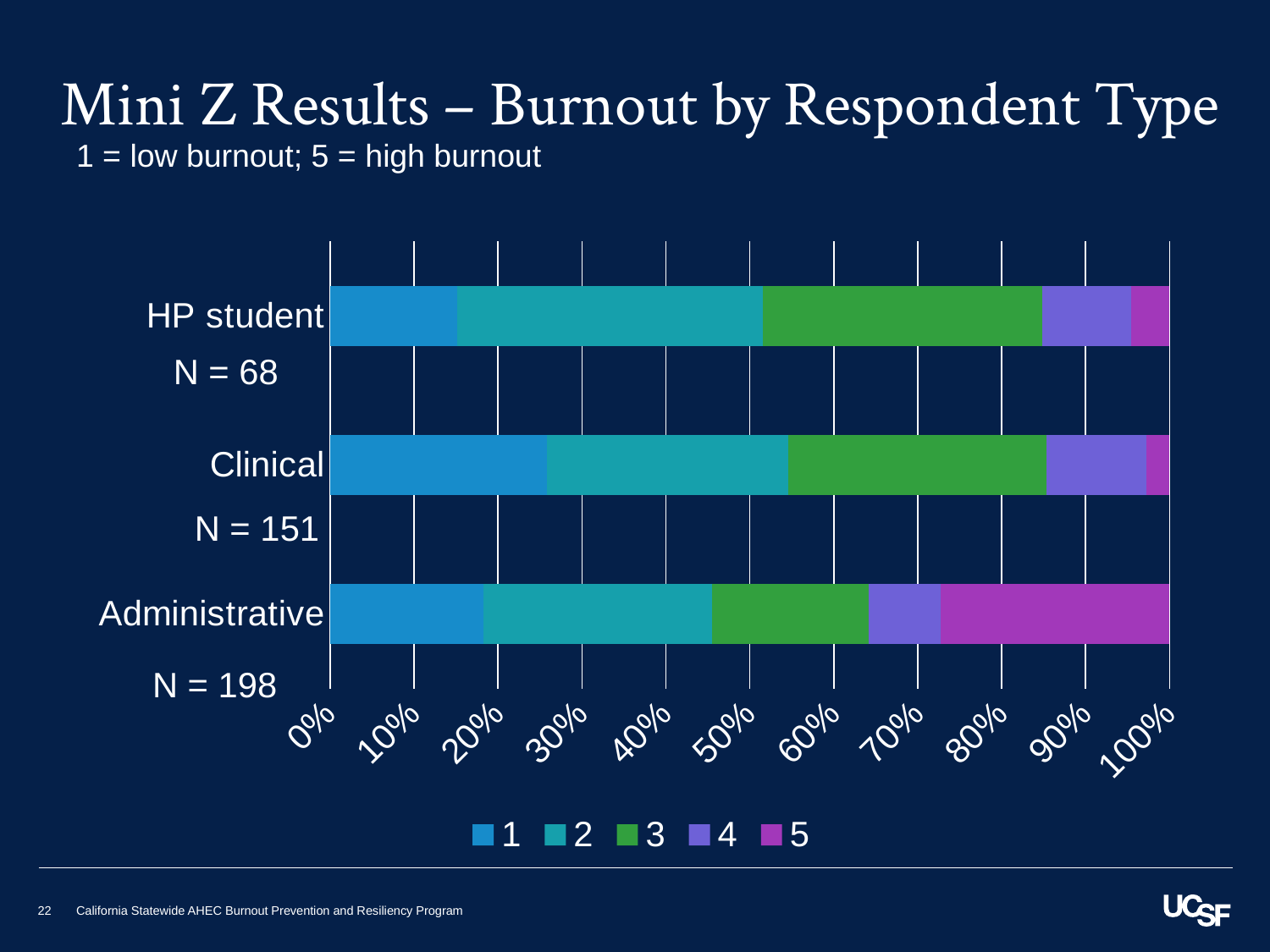

# Mini Z Results – Burnout by Respondent Type
1 = low burnout; 5 = high burnout

### Chart

| Category | 1 | 2 | 3 | 4 | 5 |
|---|---|---|---|---|---|
| Administrative | 0.2474747474747475 | 0.3686868686868687 | 0.25252525252525254 | 0.11616161616161616 | 0.3686868686868687 |
| Clinical | 0.24666666666666667 | 0.2733333333333333 | 0.29333333333333333 | 0.11333333333333333 | 0.02666666666666667 |
| HP student | 0.15151515151515152 | 0.36363636363636365 | 0.3333333333333333 | 0.10606060606060606 | 0.045454545454545456 |
N = 68
N = 151
N = 198
22
California Statewide AHEC Burnout Prevention and Resiliency Program